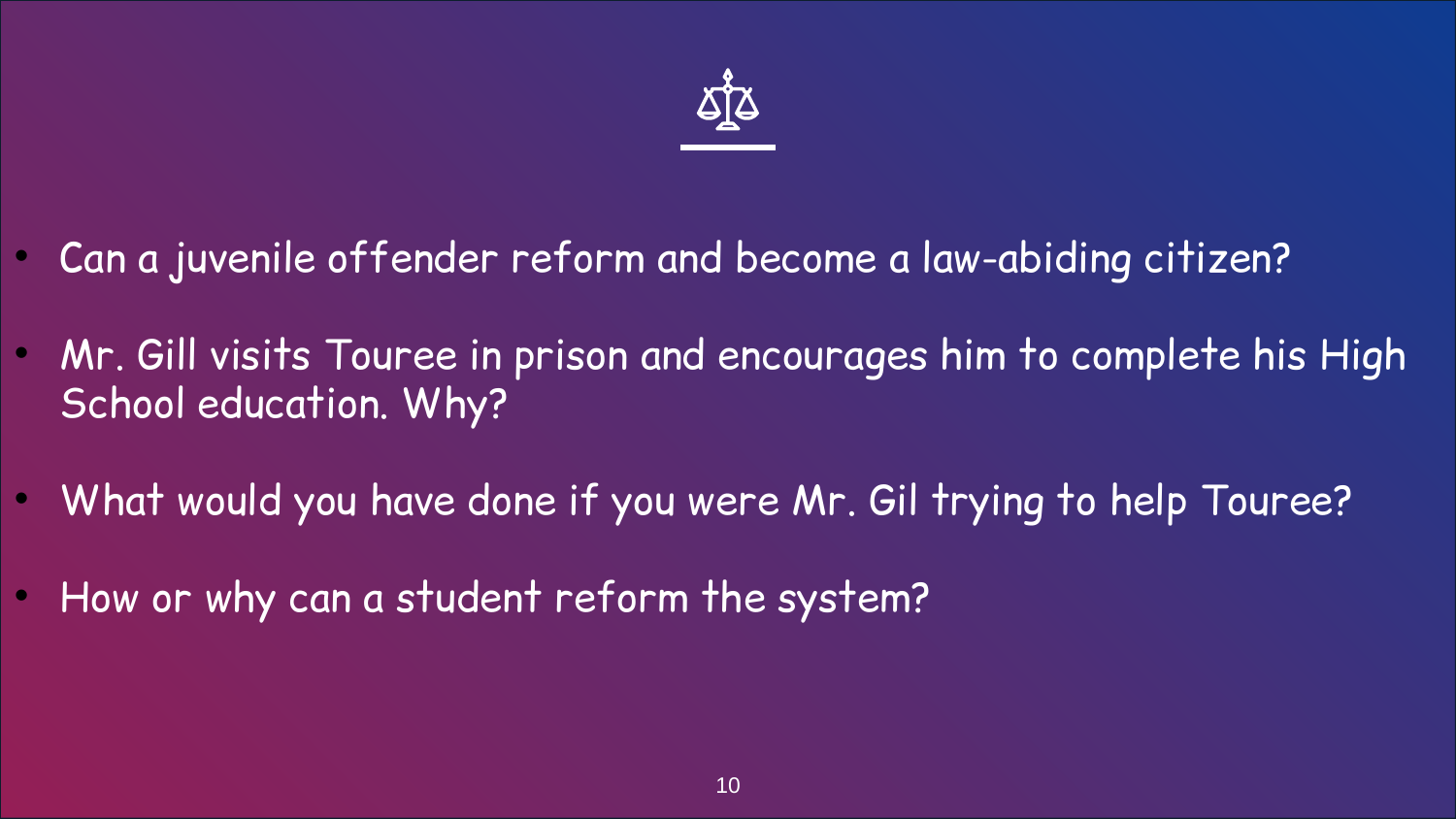

Can a juvenile offender reform and become a law-abiding citizen?

Mr. Gill visits Touree in prison and encourages him to complete his High School education. Why?

What would you have done if you were Mr. Gil trying to help Touree?

How or why can a student reform the system?
10